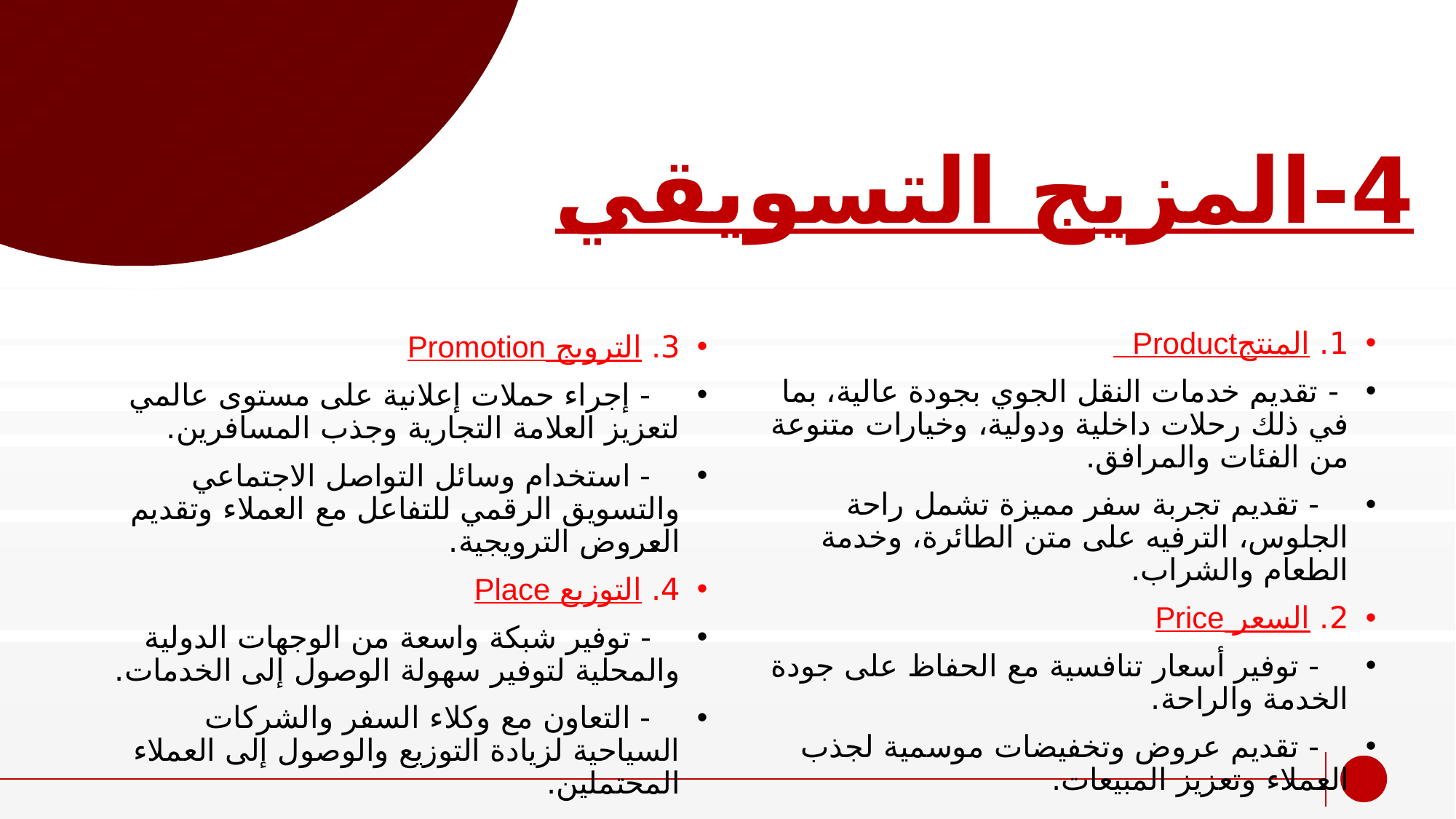

# 4-المزيج التسويقي

1. المنتجProduct
 - تقديم خدمات النقل الجوي بجودة عالية، بما في ذلك رحلات داخلية ودولية، وخيارات متنوعة من الفئات والمرافق.
   - تقديم تجربة سفر مميزة تشمل راحة الجلوس، الترفيه على متن الطائرة، وخدمة الطعام والشراب.
2. السعر Price
   - توفير أسعار تنافسية مع الحفاظ على جودة الخدمة والراحة.
   - تقديم عروض وتخفيضات موسمية لجذب العملاء وتعزيز المبيعات.

3. الترويج Promotion
   - إجراء حملات إعلانية على مستوى عالمي لتعزيز العلامة التجارية وجذب المسافرين.
   - استخدام وسائل التواصل الاجتماعي والتسويق الرقمي للتفاعل مع العملاء وتقديم العروض الترويجية.
4. التوزيع Place
   - توفير شبكة واسعة من الوجهات الدولية والمحلية لتوفير سهولة الوصول إلى الخدمات.
   - التعاون مع وكلاء السفر والشركات السياحية لزيادة التوزيع والوصول إلى العملاء المحتملين.